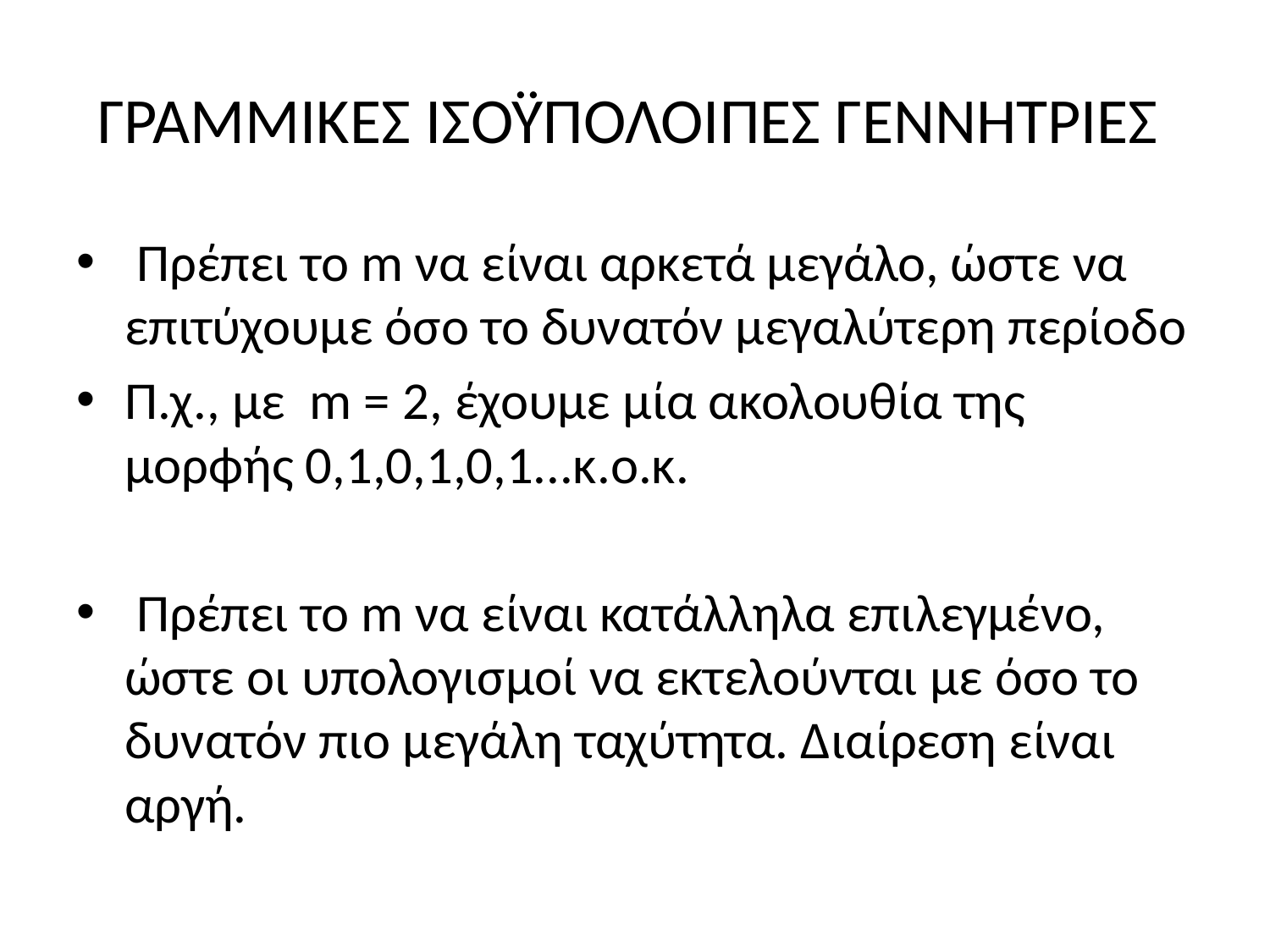

# ΓΡΑΜΜΙΚΕΣ ΙΣΟΫΠΟΛΟΙΠΕΣ ΓΕΝΝΗΤΡΙΕΣ
 Πρέπει το m να είναι αρκετά µεγάλο, ώστε να επιτύχουµε όσο το δυνατόν µεγαλύτερη περίοδο
Π.χ., με  m = 2, έχουμε µία ακολουθία της µορϕής 0,1,0,1,0,1...κ.ο.κ.

 Πρέπει το m να είναι κατάλληλα επιλεγµένο, ώστε οι υπολογισµοί να εκτελούνται µε όσο το δυνατόν πιο µεγάλη ταχύτητα. Διαίρεση είναι αργή.